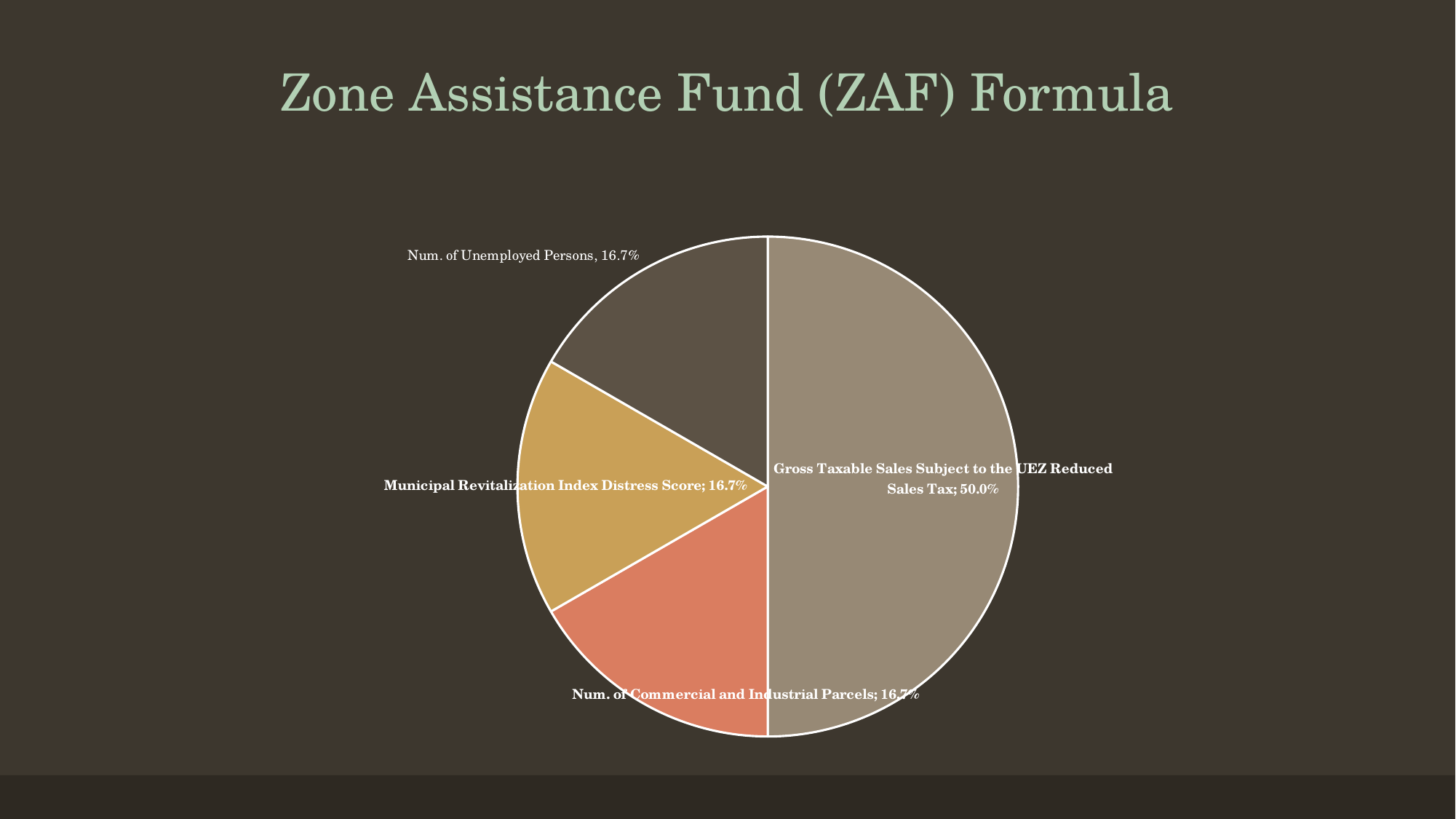

# Zone Assistance Fund (ZAF) Formula

### Chart

| Category |  |
|---|---|
| Gross Taxable Sales Subject to the UEZ Reduced Sales Tax | 0.5 |
| Num. of Commercial and Industrial Parcels | 0.1666666 |
| Municipal Revitalization Index Distress Score | 0.1666666 |
| Num. of Unemployed Persons | 0.1666666 |